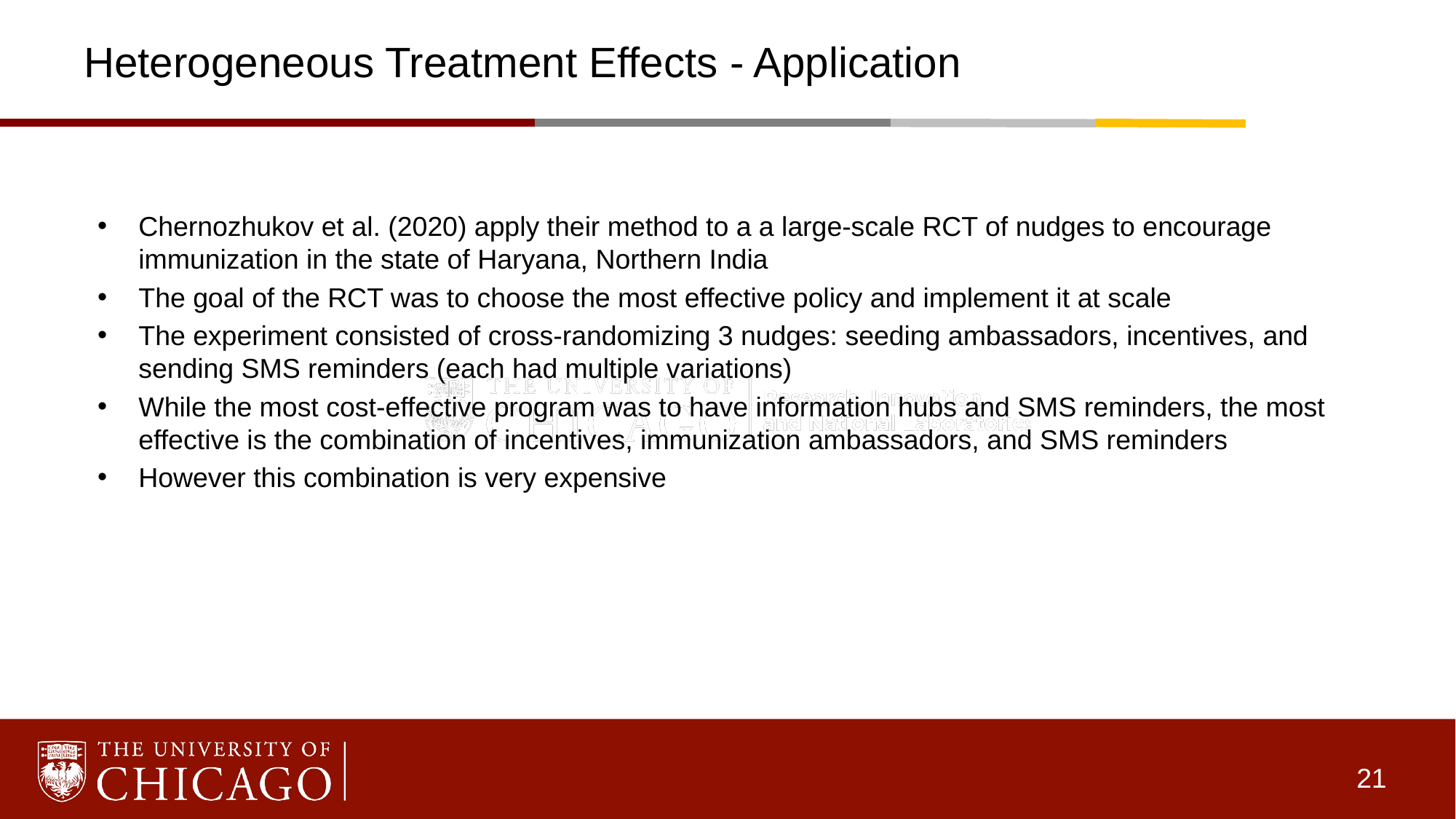

# Heterogeneous Treatment Effects - Application
Chernozhukov et al. (2020) apply their method to a a large-scale RCT of nudges to encourage immunization in the state of Haryana, Northern India
The goal of the RCT was to choose the most effective policy and implement it at scale
The experiment consisted of cross-randomizing 3 nudges: seeding ambassadors, incentives, and sending SMS reminders (each had multiple variations)
While the most cost-effective program was to have information hubs and SMS reminders, the most effective is the combination of incentives, immunization ambassadors, and SMS reminders
However this combination is very expensive